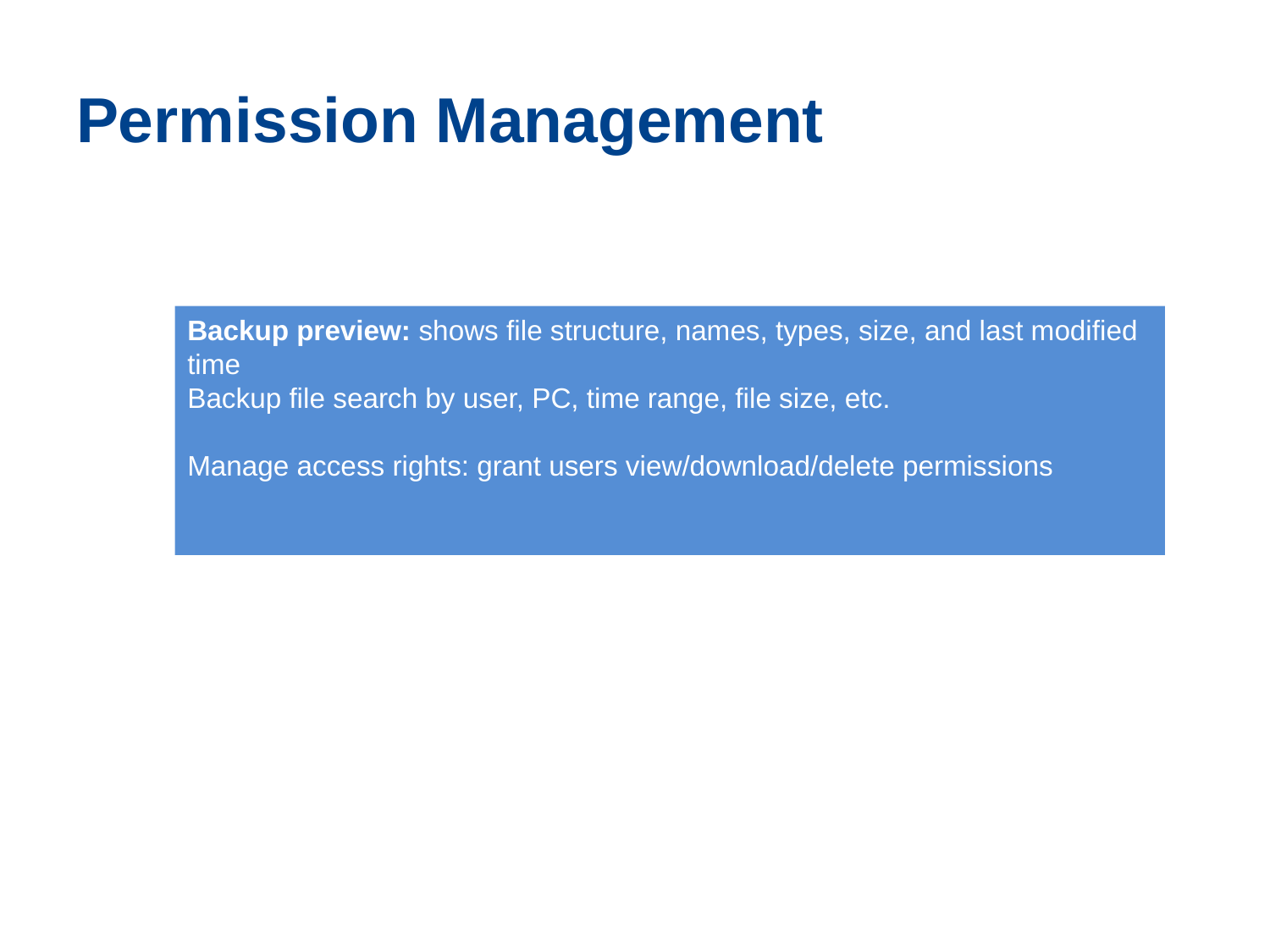

# Permission Management
Backup preview: shows file structure, names, types, size, and last modified time
Backup file search by user, PC, time range, file size, etc.
Manage access rights: grant users view/download/delete permissions